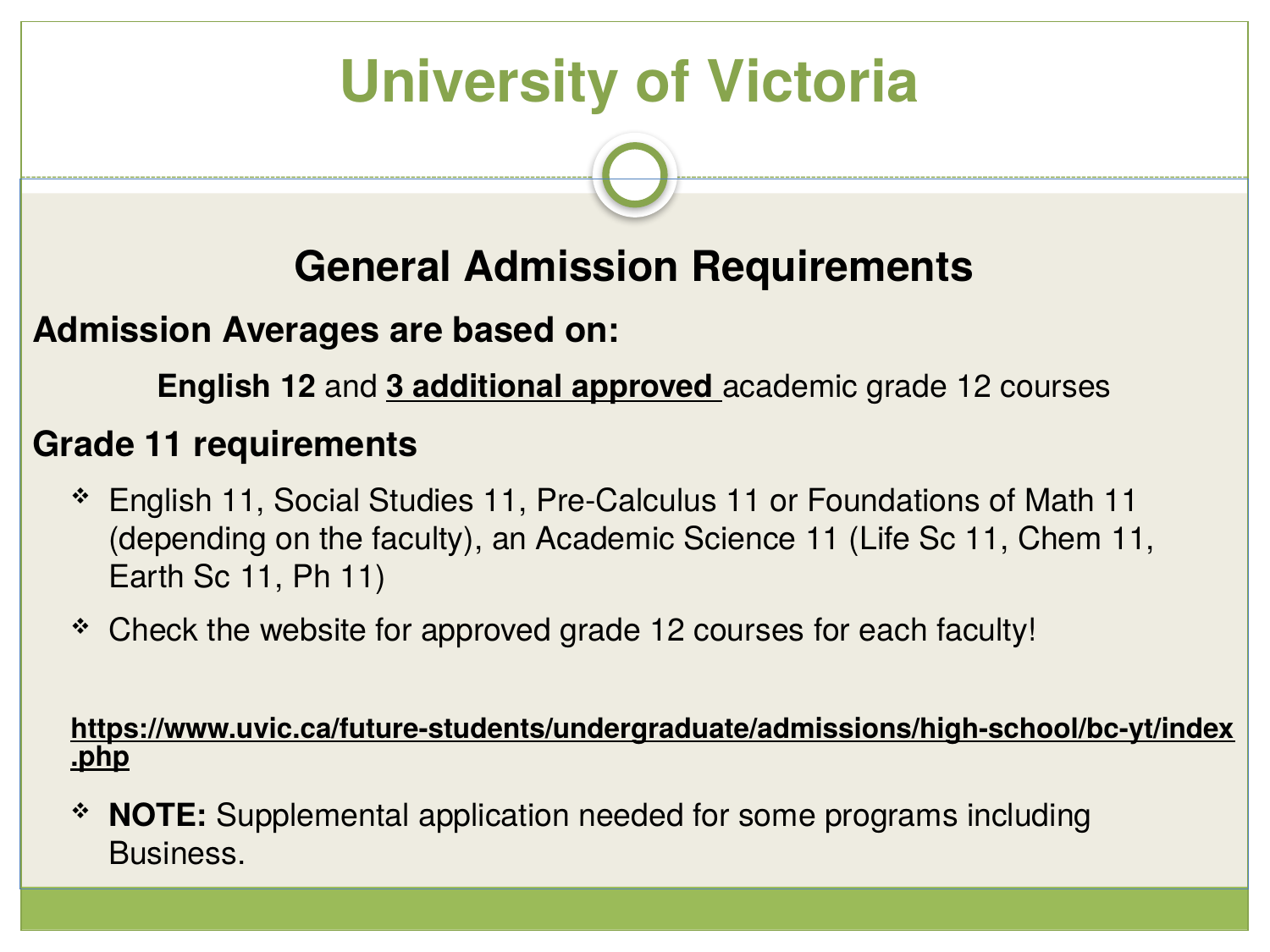

# University of Victoria

General Admission Requirements
Admission Averages are based on:
English 12 and 3 additional approved academic grade 12 courses
Grade 11 requirements
English 11, Social Studies 11, Pre-Calculus 11 or Foundations of Math 11 (depending on the faculty), an Academic Science 11 (Life Sc 11, Chem 11, Earth Sc 11, Ph 11)
Check the website for approved grade 12 courses for each faculty!

https://www.uvic.ca/future-students/undergraduate/admissions/high-school/bc-yt/index.php
NOTE: Supplemental application needed for some programs including Business.